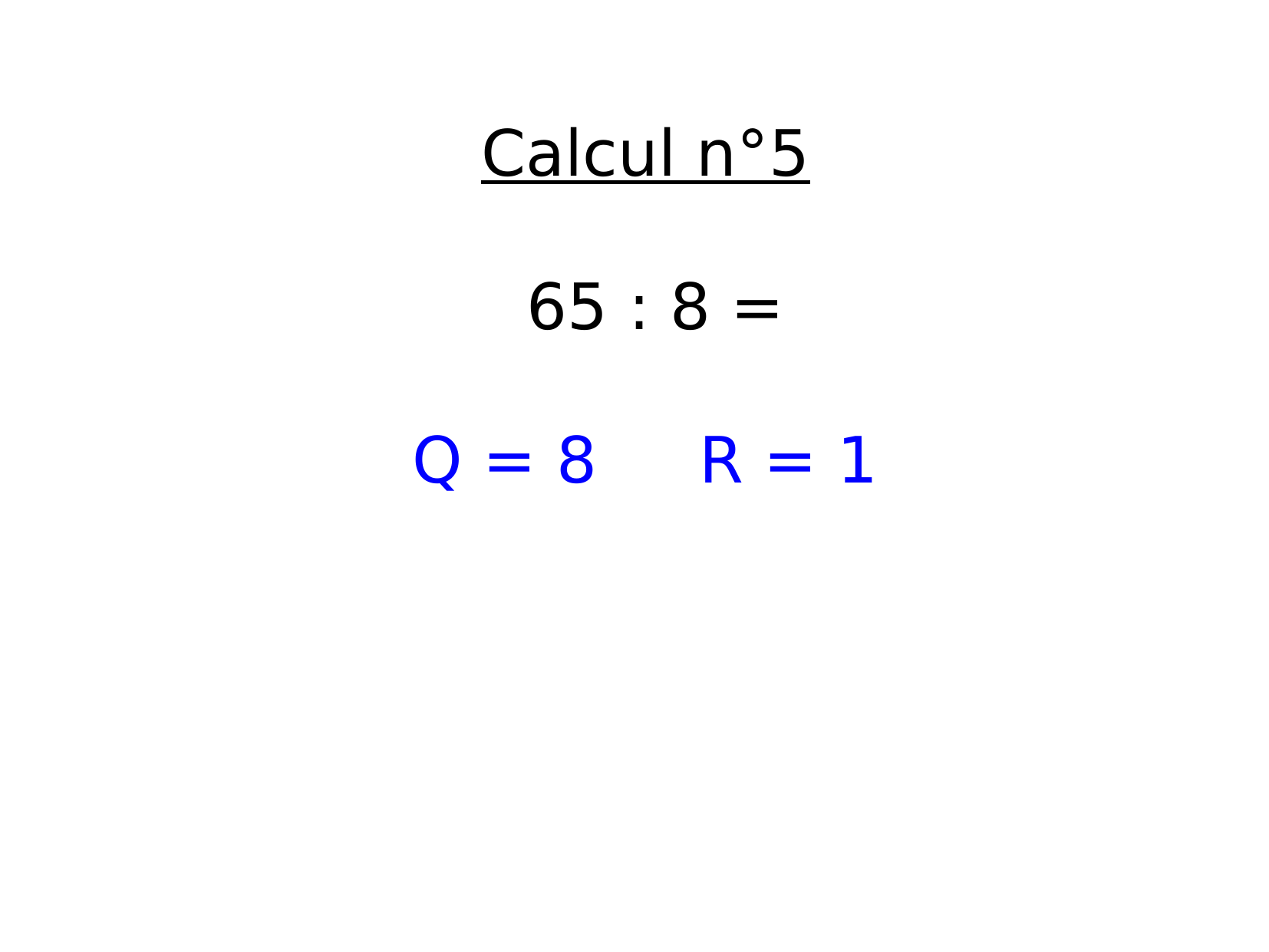

Calcul n°5

 65 : 8 =

Q = 8     R = 1